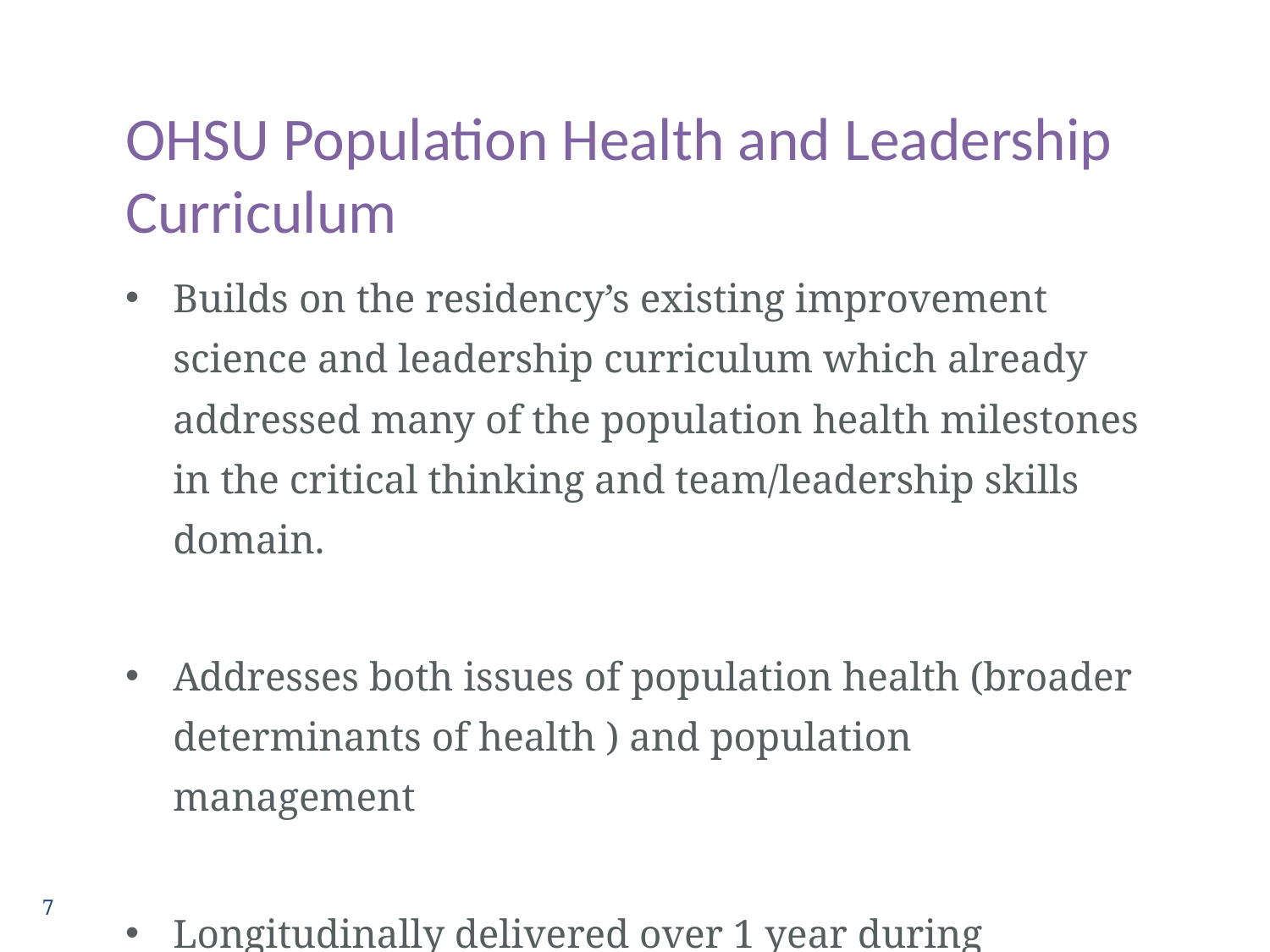

# OHSU Population Health and Leadership Curriculum
Builds on the residency’s existing improvement science and leadership curriculum which already addressed many of the population health milestones in the critical thinking and team/leadership skills domain.

Addresses both issues of population health (broader determinants of health ) and population management

Longitudinally delivered over 1 year during dedicated protected ½ day per week